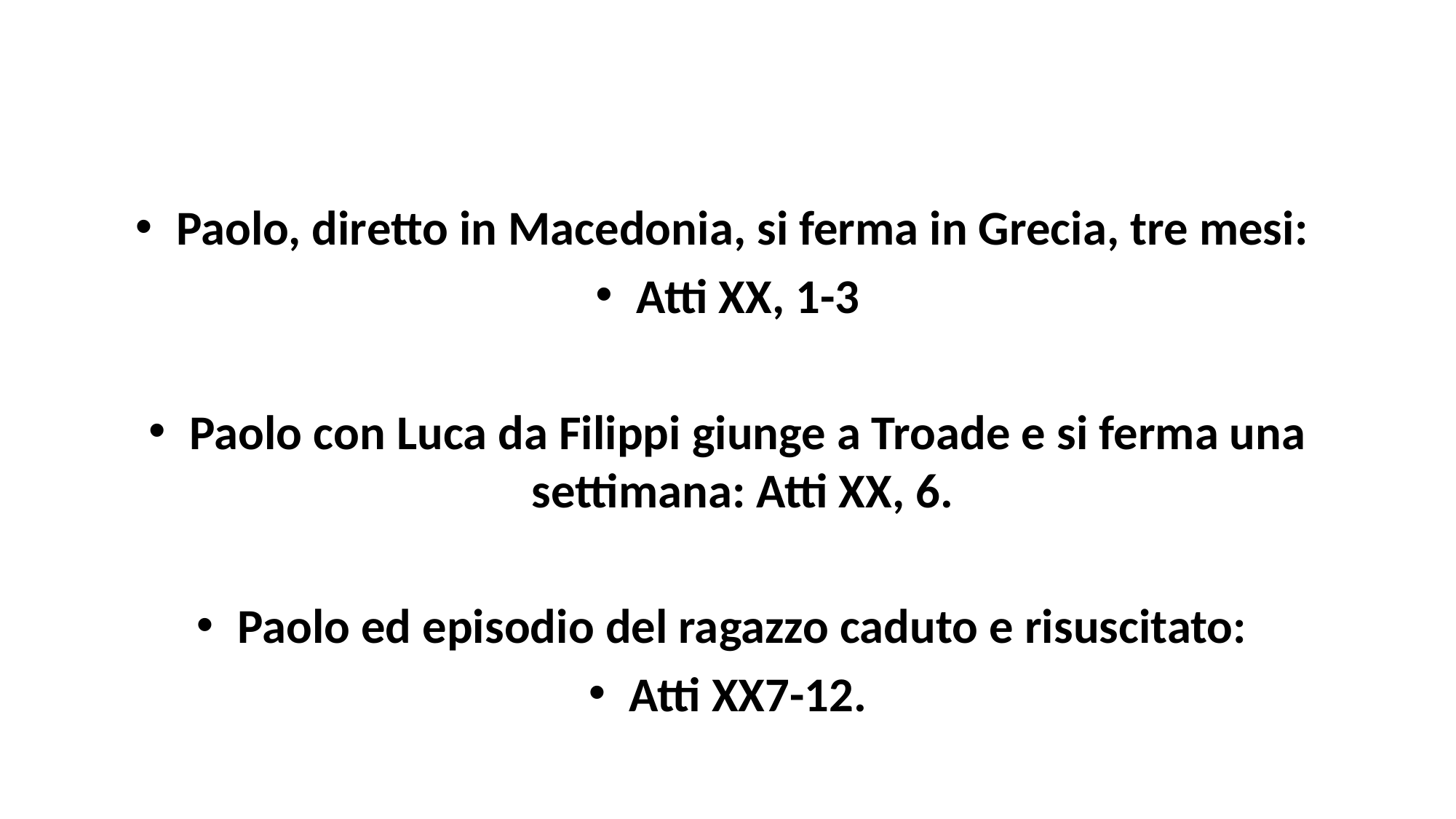

#
Paolo, diretto in Macedonia, si ferma in Grecia, tre mesi:
Atti XX, 1-3

Paolo con Luca da Filippi giunge a Troade e si ferma una settimana: Atti XX, 6.

Paolo ed episodio del ragazzo caduto e risuscitato:
Atti XX7-12.